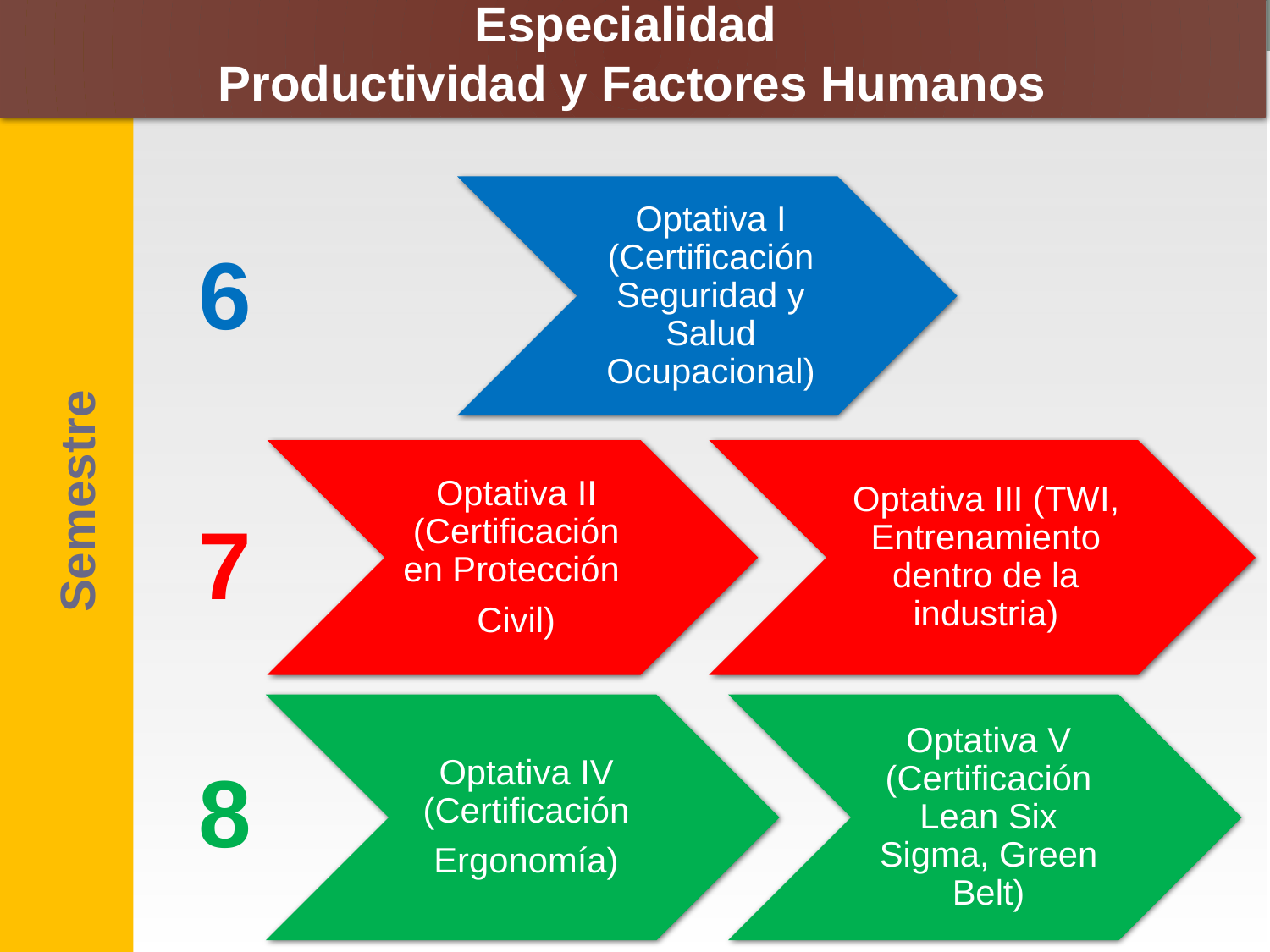

Especialidad
Productividad y Factores Humanos

Optativa I (Certificación Seguridad y Salud Ocupacional)
6
Optativa II (Certificación en Protección
Civil)
Optativa III (TWI, Entrenamiento dentro de la industria)
Semestre
7
Optativa IV (Certificación
Ergonomía)
Optativa V (Certificación Lean Six Sigma, Green Belt)
8